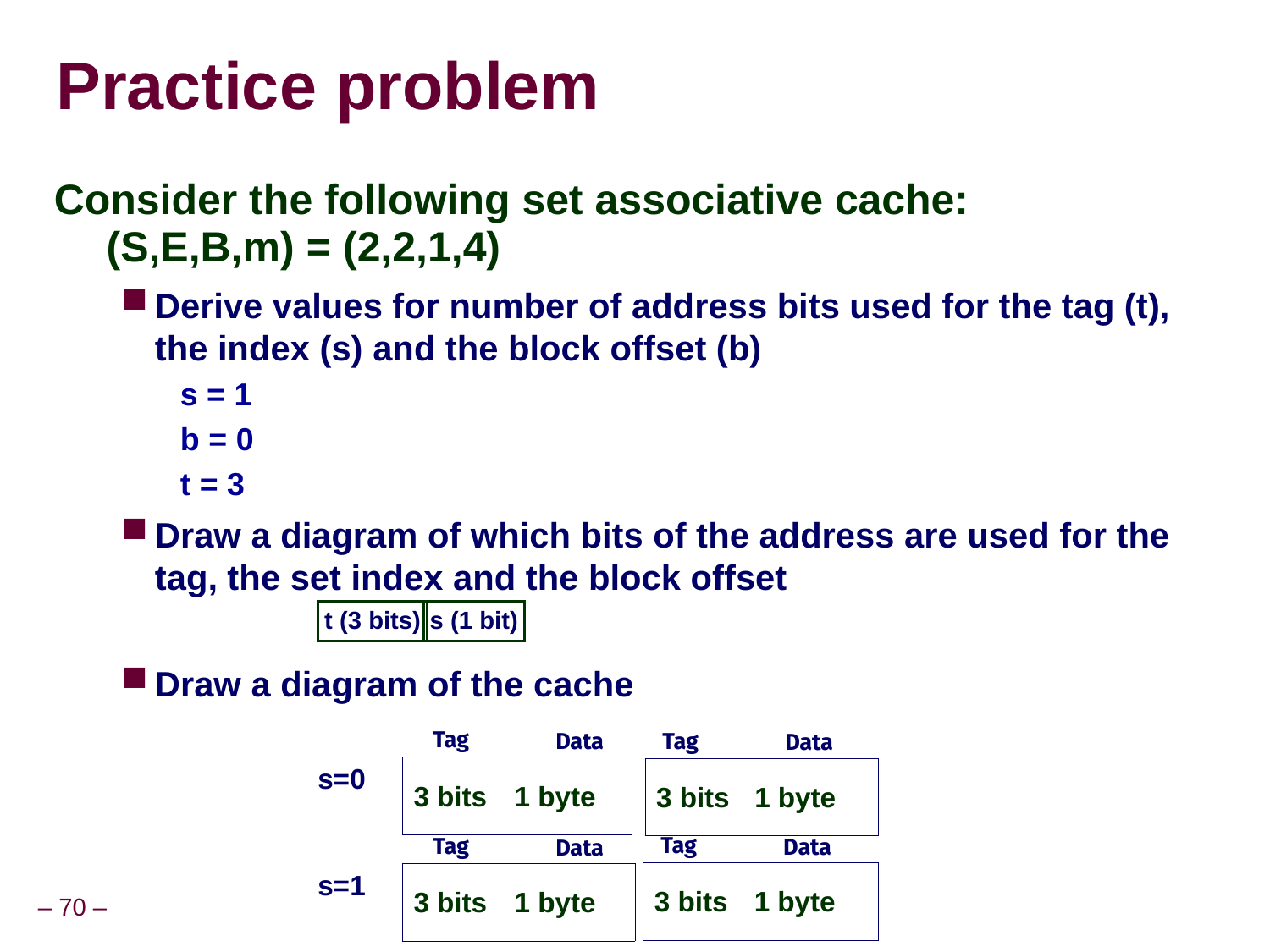

Practice problem
Consider the following set associative cache:   (S,E,B,m) = (2,2,1,4)
Derive values for number of address bits used for the tag (t), the index (s) and the block offset (b)
s = 1
b = 0
t = 3
Draw a diagram of which bits of the address are used for the tag, the set index and the block offset

Draw a diagram of the cache
t (3 bits)
s (1 bit)
Tag
Data
Tag
Data
| 3 bits | 1 byte |
| --- | --- |
| 3 bits | 1 byte |
| --- | --- |
s=0

Tag
Tag
Data
Data
| 3 bits | 1 byte |
| --- | --- |
| 3 bits | 1 byte |
| --- | --- |
s=1